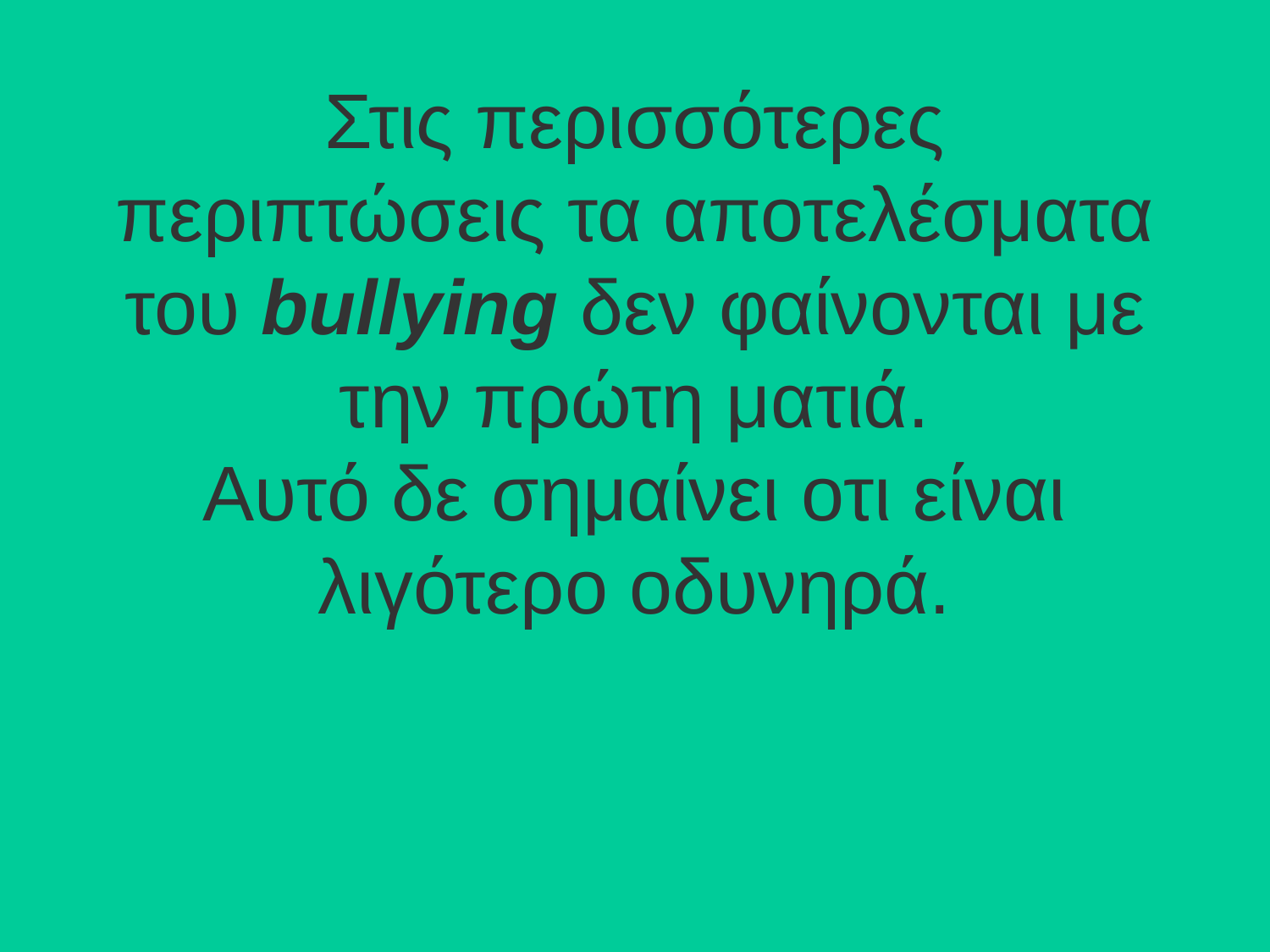

# Στις περισσότερες περιπτώσεις τα αποτελέσματα του bullying δεν φαίνονται με την πρώτη ματιά. Αυτό δε σημαίνει οτι είναι λιγότερο οδυνηρά.